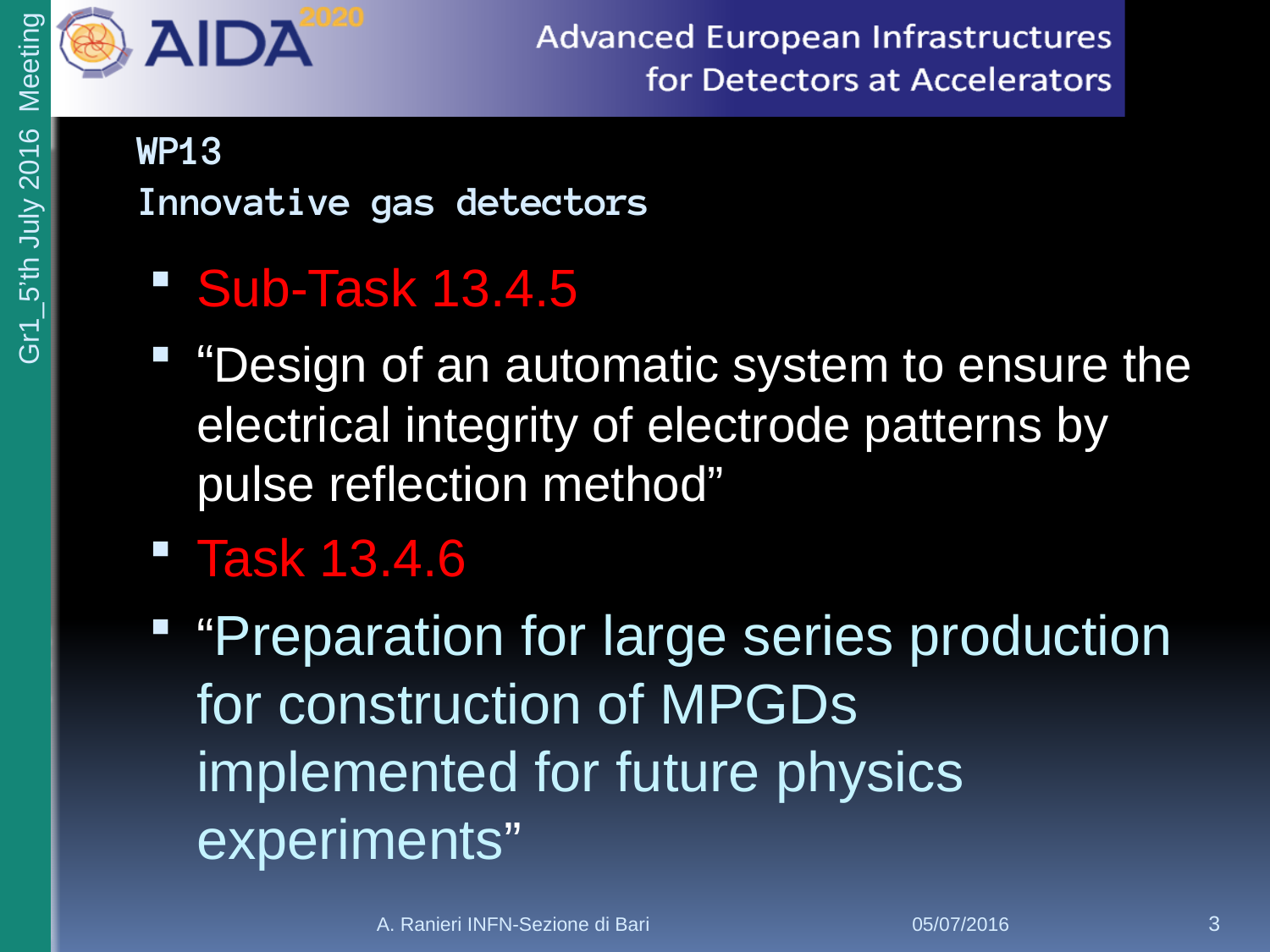

# WP13 Innovative gas detectors
Sub-Task 13.4.5
“Design of an automatic system to ensure the electrical integrity of electrode patterns by pulse reflection method”
Task 13.4.6
“Preparation for large series production for construction of MPGDs implemented for future physics experiments”

A. Ranieri INFN-Sezione di Bari
05/07/2016
3